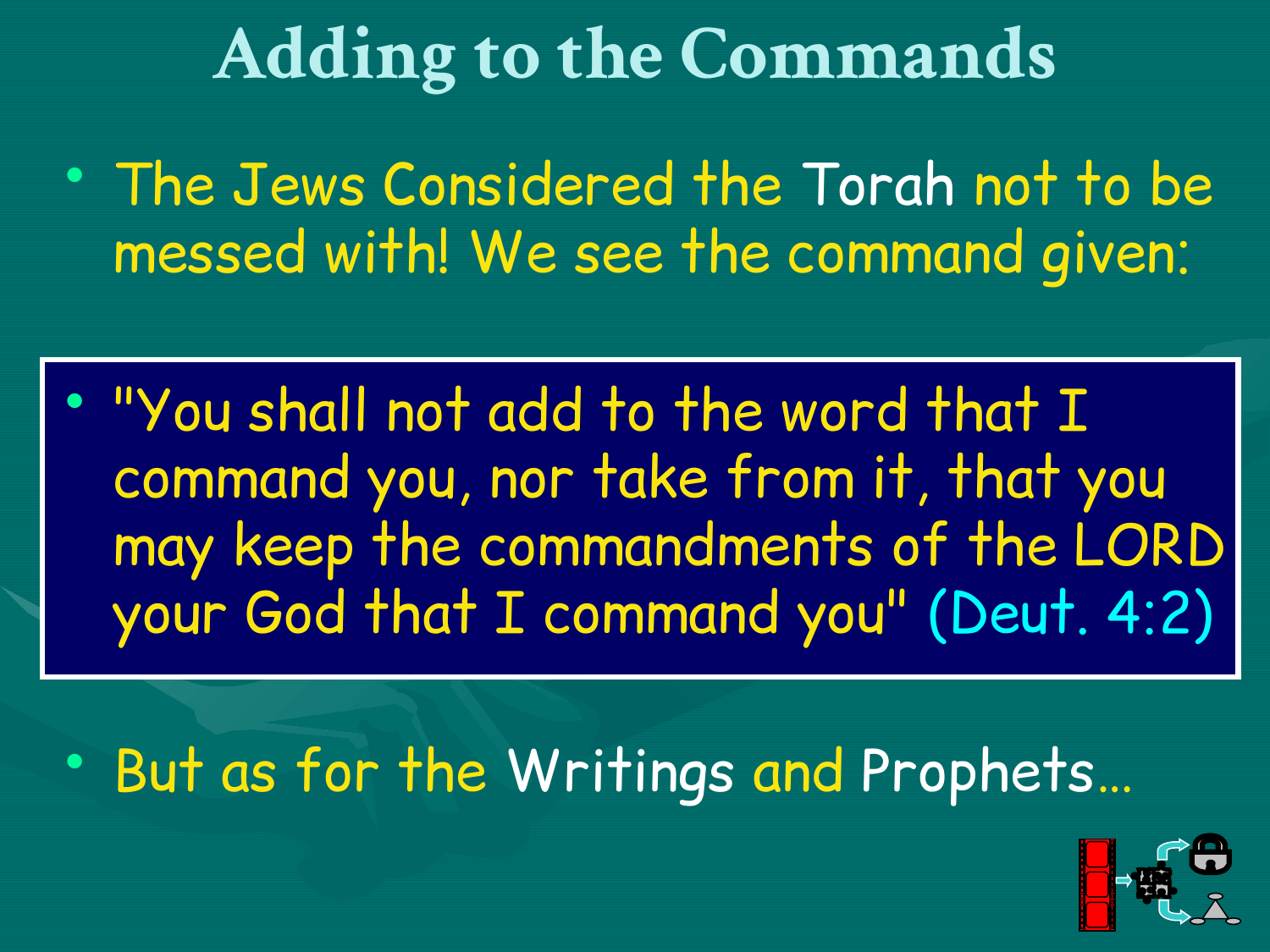

# Adding to the Commands
The Jews Considered the Torah not to be messed with! We see the command given:

"You shall not add to the word that I command you, nor take from it, that you may keep the commandments of the LORD your God that I command you" (Deut. 4:2)

But as for the Writings and Prophets…